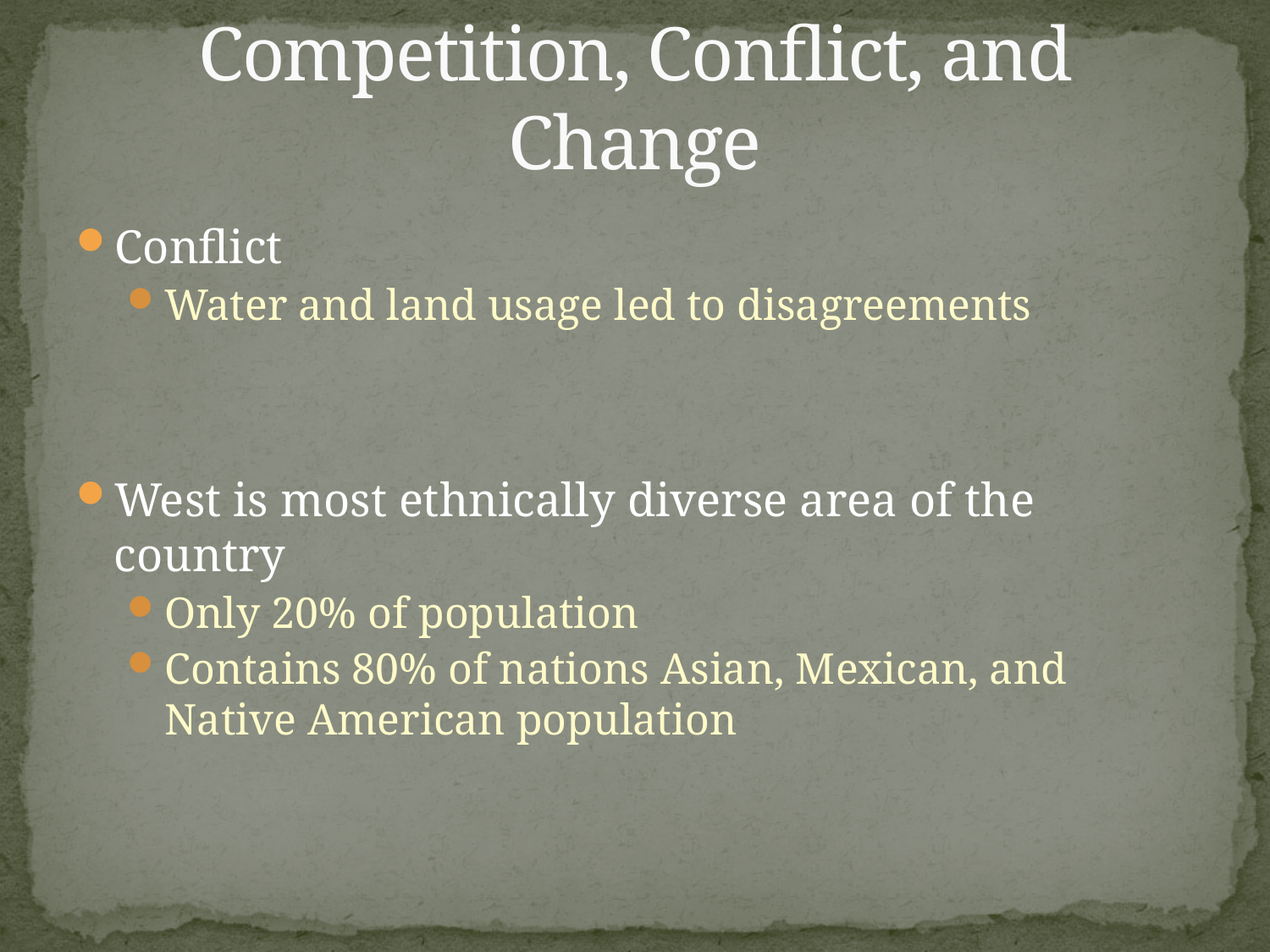

# Competition, Conflict, and Change
Conflict
Water and land usage led to disagreements

West is most ethnically diverse area of the country
Only 20% of population
Contains 80% of nations Asian, Mexican, and Native American population